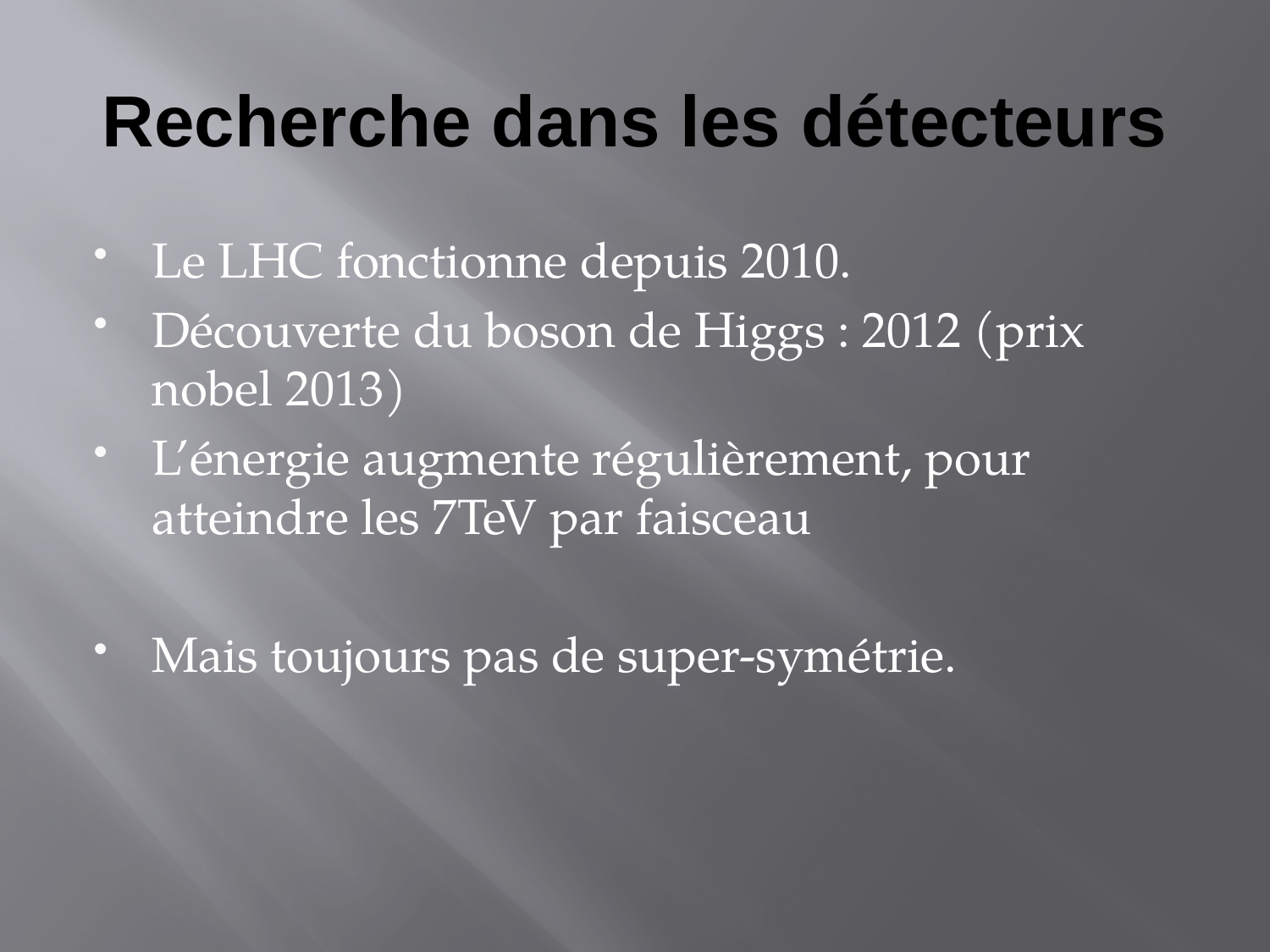

# Recherche dans les détecteurs
Le LHC fonctionne depuis 2010.
Découverte du boson de Higgs : 2012 (prix nobel 2013)
L’énergie augmente régulièrement, pour atteindre les 7TeV par faisceau

Mais toujours pas de super-symétrie.